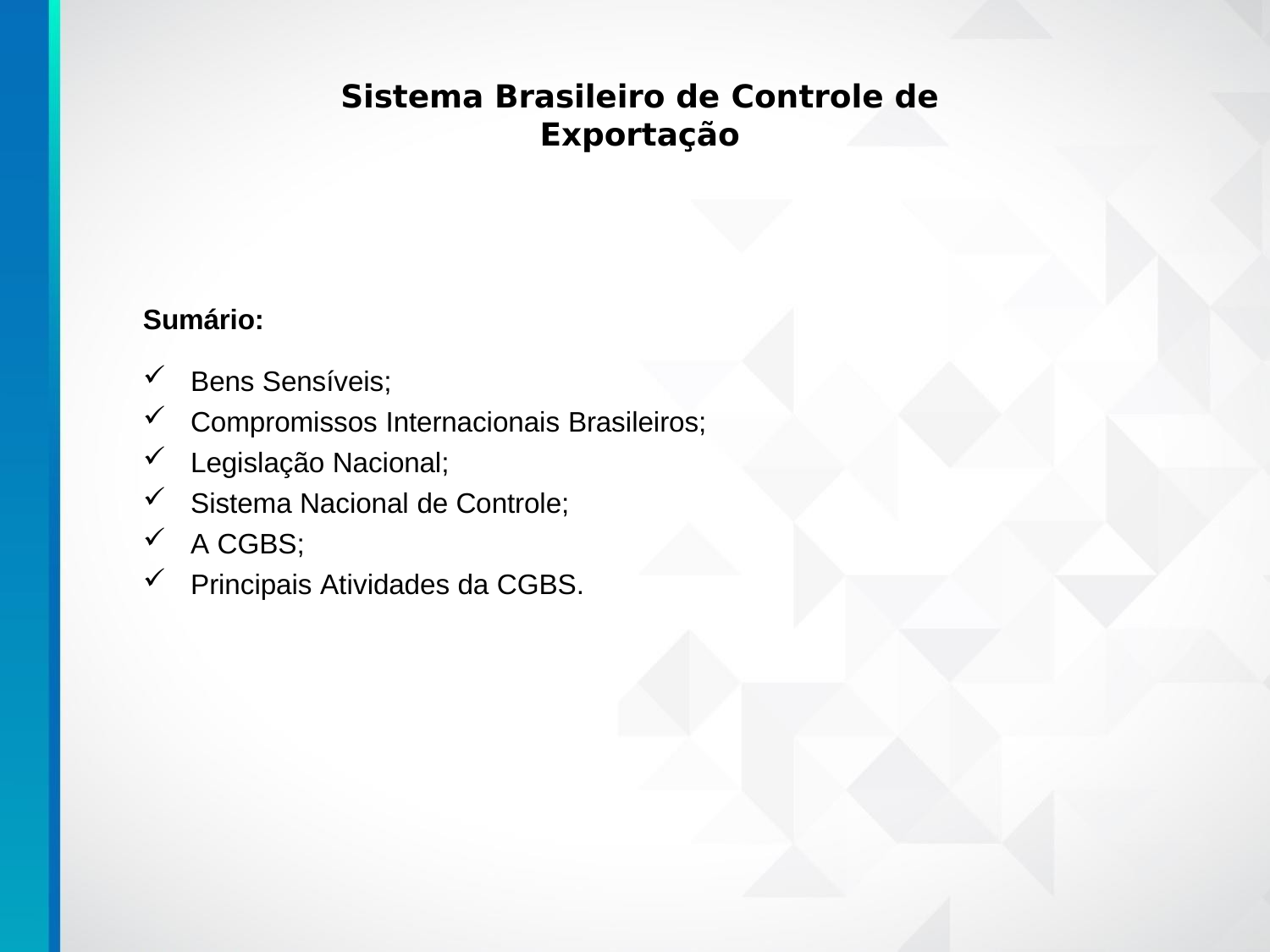

# Sistema Brasileiro de Controle de
Exportação
Sumário:
Bens Sensíveis;
Compromissos Internacionais Brasileiros;
Legislação Nacional;
Sistema Nacional de Controle;
A CGBS;
Principais Atividades da CGBS.